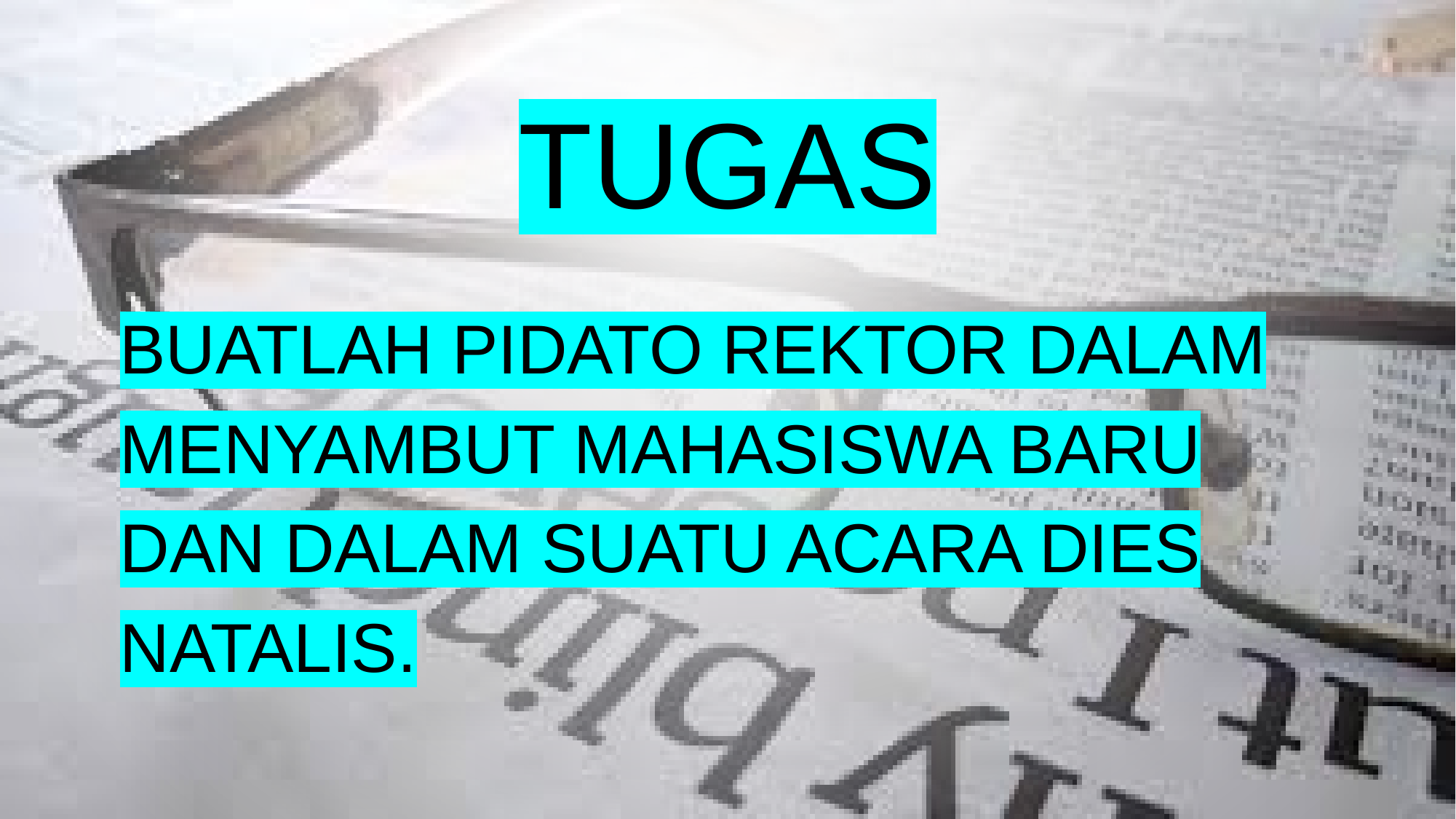

# tugas
Buatlah pidato rektor dalam menyambut mahasiswa baru dan dalam suatu acara dies natalis.